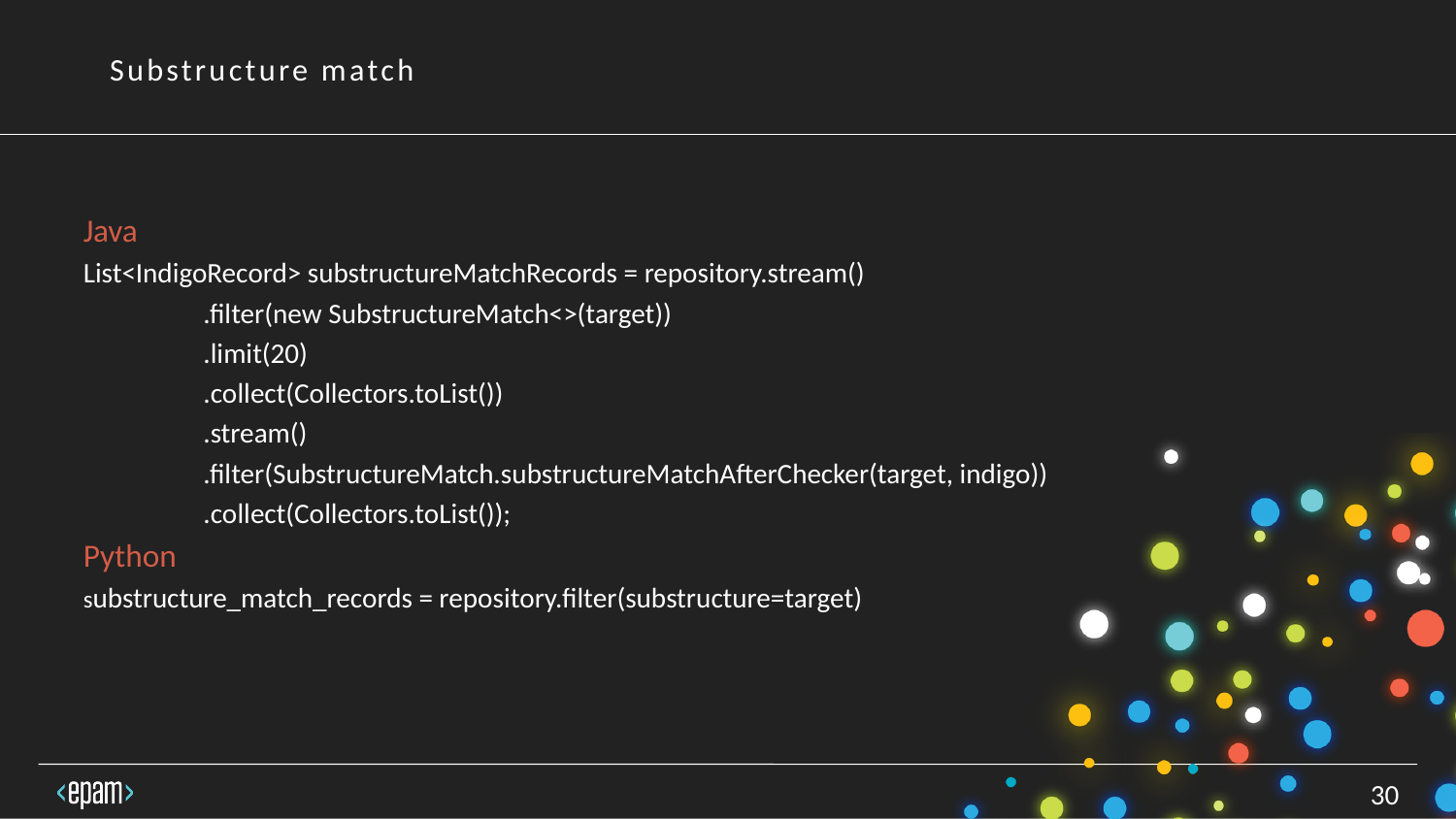

Substructure match
Java
List<IndigoRecord> substructureMatchRecords = repository.stream()
                   .filter(new SubstructureMatch<>(target))
                   .limit(20)
                   .collect(Collectors.toList())
                   .stream()
                   .filter(SubstructureMatch.substructureMatchAfterChecker(target, indigo))
                   .collect(Collectors.toList());
Python
substructure_match_records = repository.filter(substructure=target)
30